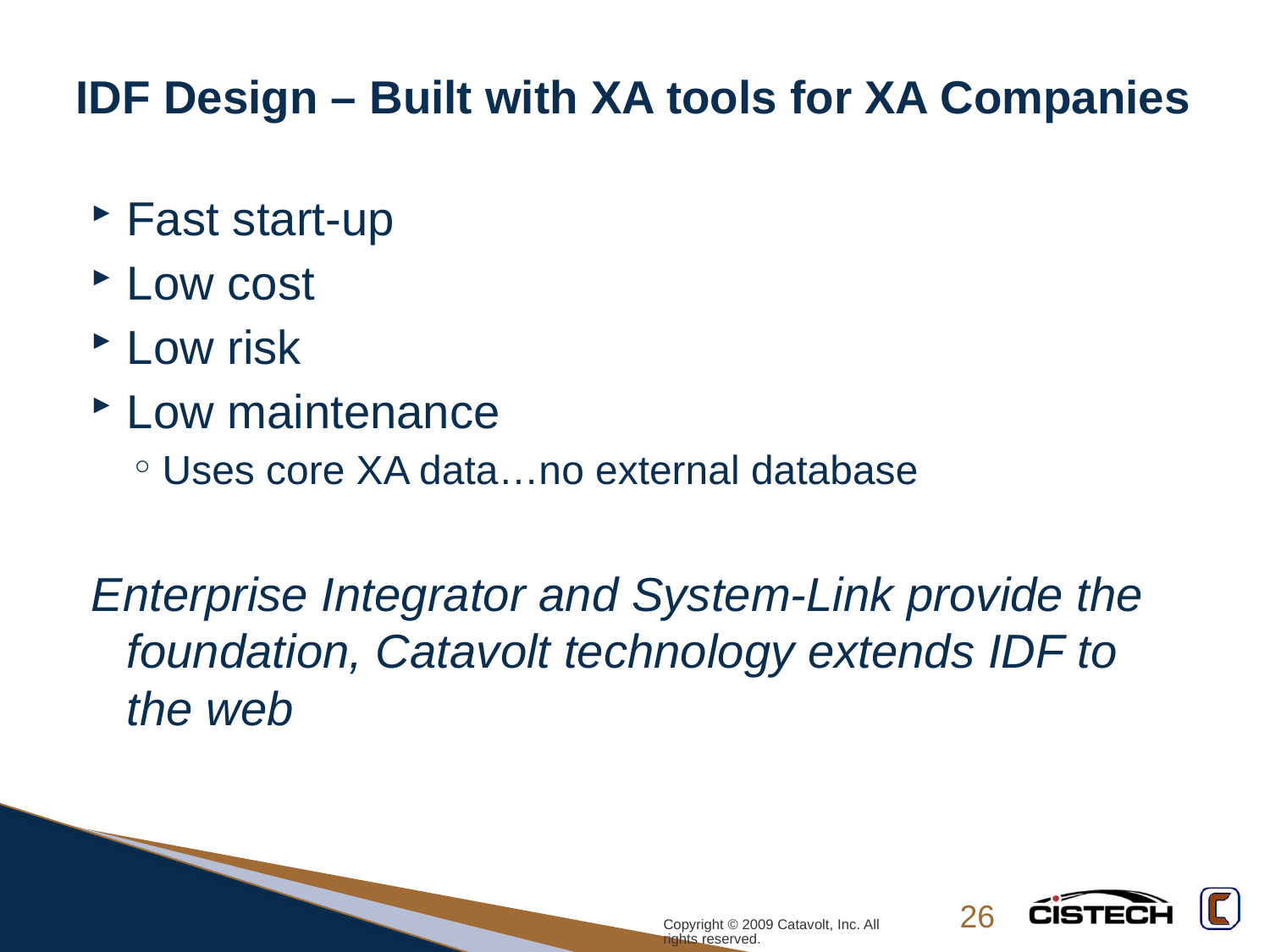

# IDF Design – Built with XA tools for XA Companies
Fast start-up
Low cost
Low risk
Low maintenance
Uses core XA data…no external database

Enterprise Integrator and System-Link provide the foundation, Catavolt technology extends IDF to the web

Copyright © 2009 Catavolt, Inc. All rights reserved.
26